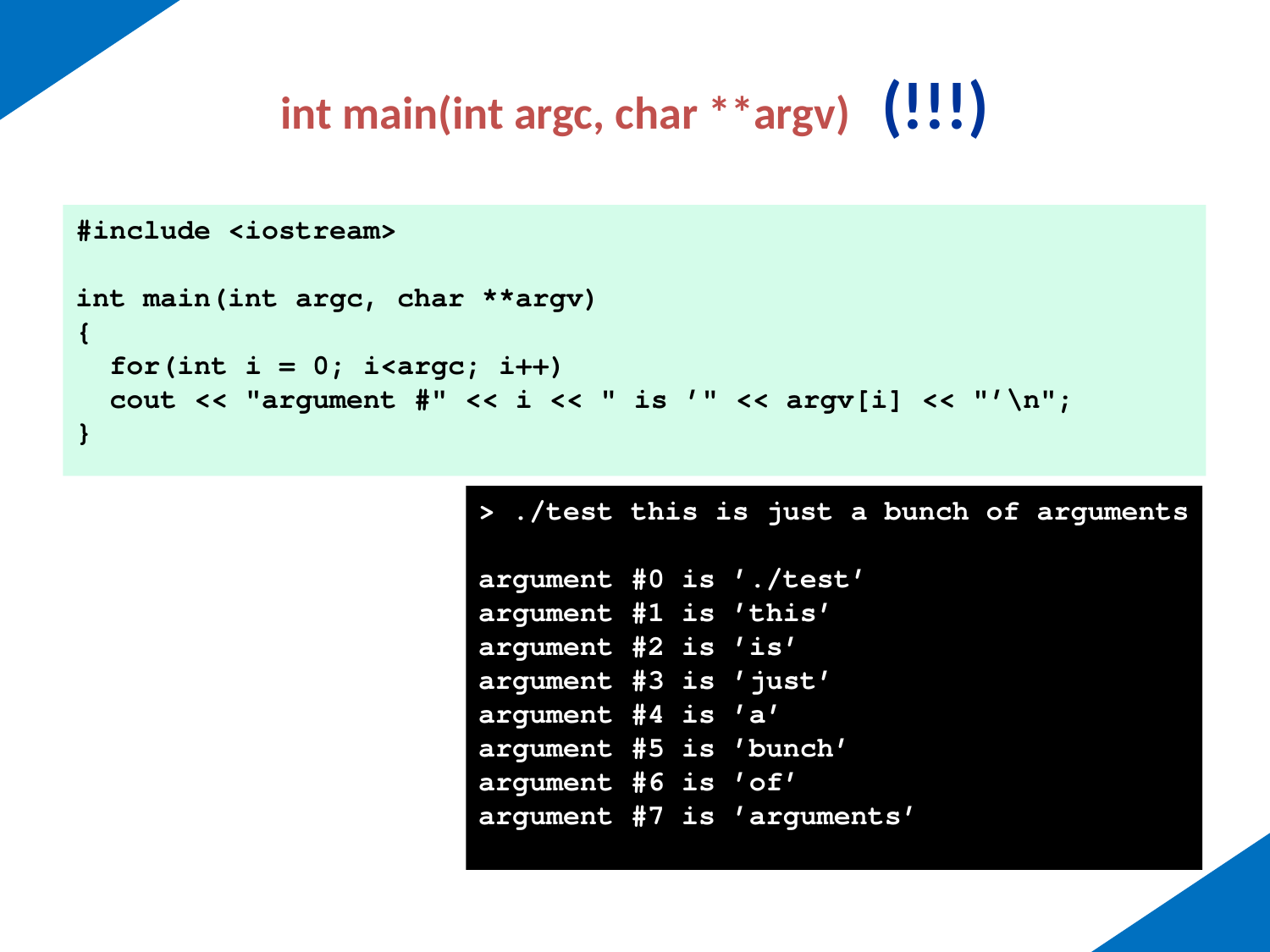

# int main(int argc, char **argv)  (!!!)
#include <iostream>

int main(int argc, char **argv)
{
  for(int i = 0; i<argc; i++)
  cout << "argument #" << i << " is ’" << argv[i] << "’\n";
}

> ./test this is just a bunch of arguments
argument #0 is ’./test’
argument #1 is ’this’
argument #2 is ’is’
argument #3 is ’just’
argument #4 is ’a’
argument #5 is ’bunch’
argument #6 is ’of’
argument #7 is ’arguments’